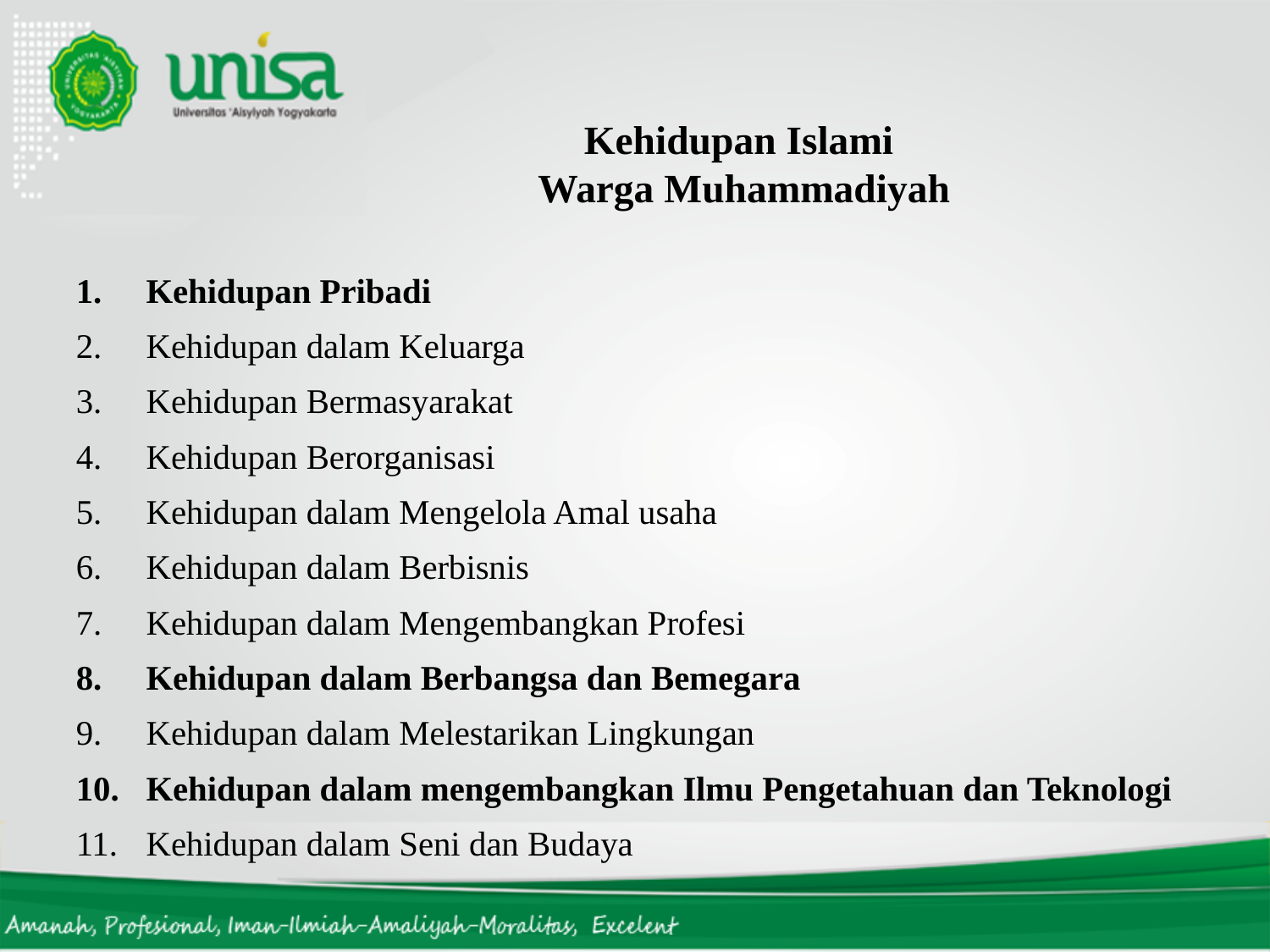

# Kehidupan Islami Warga Muhammadiyah
Kehidupan Pribadi
Kehidupan dalam Keluarga
Kehidupan Bermasyarakat
Kehidupan Berorganisasi
Kehidupan dalam Mengelola Amal usaha
Kehidupan dalam Berbisnis
Kehidupan dalam Mengembangkan Profesi
Kehidupan dalam Berbangsa dan Bemegara
Kehidupan dalam Melestarikan Lingkungan
Kehidupan dalam mengembangkan Ilmu Pengetahuan dan Teknologi
Kehidupan dalam Seni dan Budaya